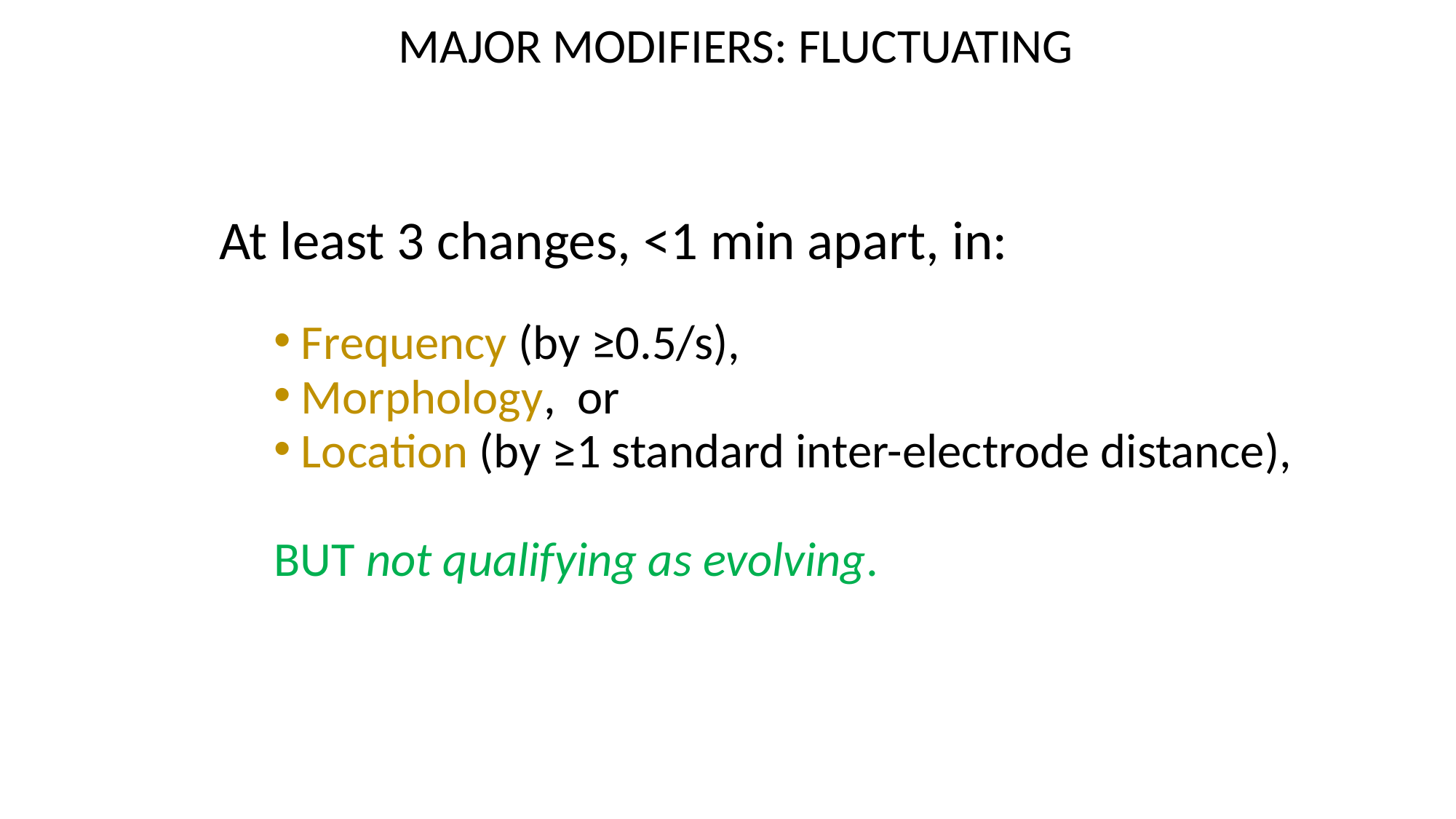

MAJOR MODIFIERS: FLUCTUATING

At least 3 changes, <1 min apart, in:

Frequency (by ≥0.5/s),
Morphology,  or
Location (by ≥1 standard inter-electrode distance),

BUT not qualifying as evolving.

71